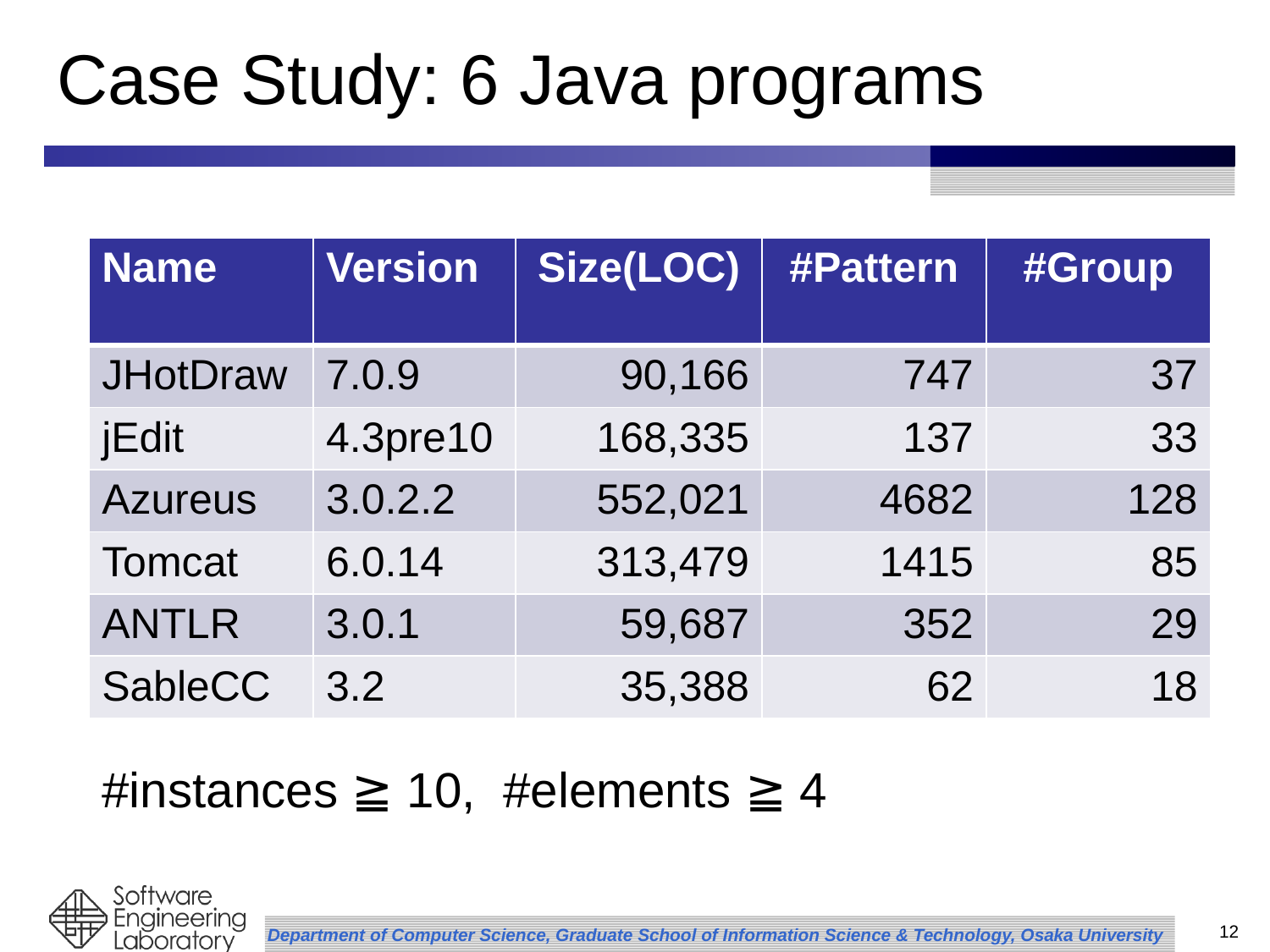

# Case Study: 6 Java programs
| Name | Version | Size(LOC) | #Pattern | #Group |
| --- | --- | --- | --- | --- |
| JHotDraw | 7.0.9 | 90,166 | 747 | 37 |
| jEdit | 4.3pre10 | 168,335 | 137 | 33 |
| Azureus | 3.0.2.2 | 552,021 | 4682 | 128 |
| Tomcat | 6.0.14 | 313,479 | 1415 | 85 |
| ANTLR | 3.0.1 | 59,687 | 352 | 29 |
| SableCC | 3.2 | 35,388 | 62 | 18 |
#instances ≧ 10,  #elements ≧ 4
12